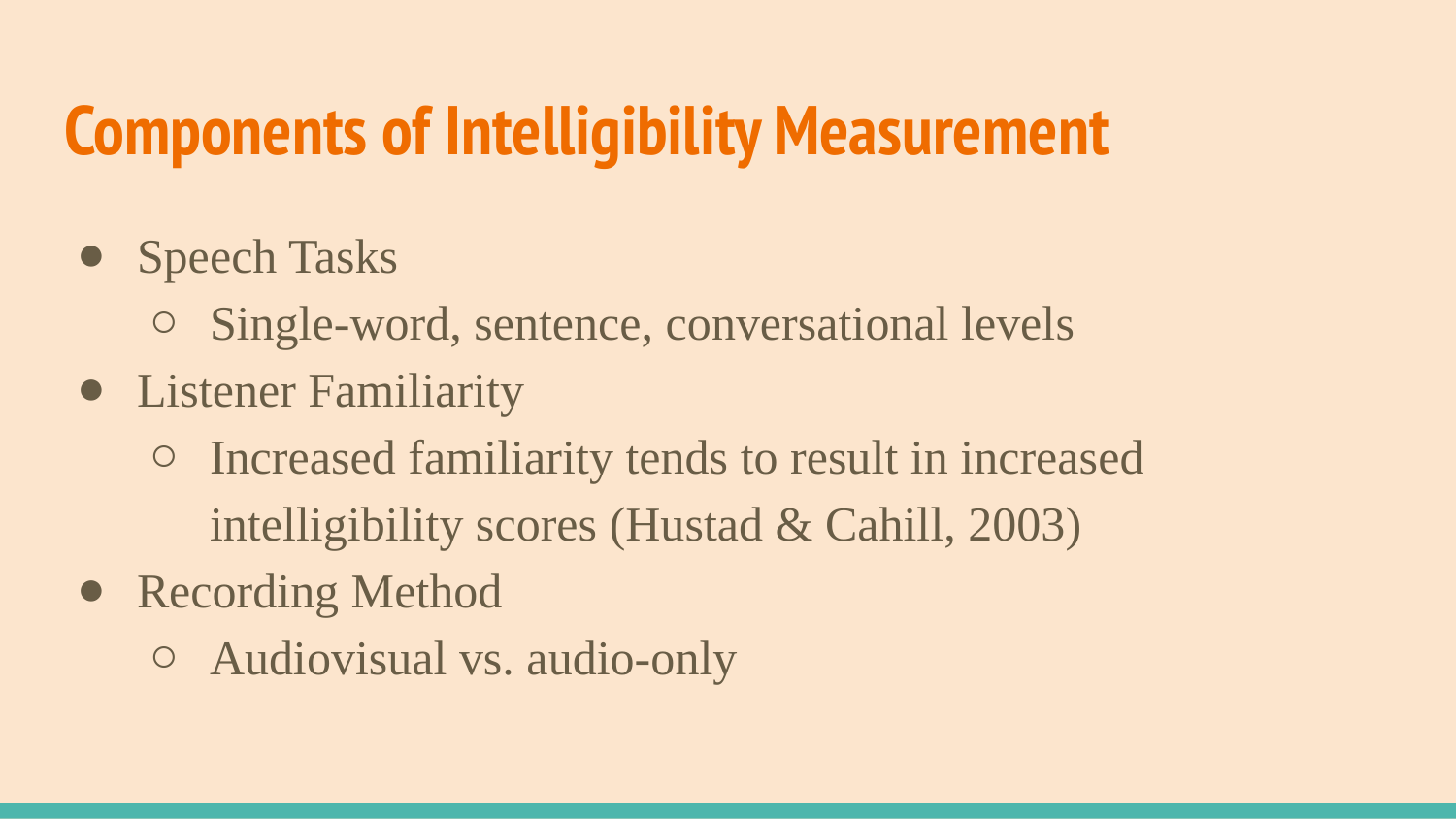

# Components of Intelligibility Measurement
Speech Tasks
Single-word, sentence, conversational levels
Listener Familiarity
Increased familiarity tends to result in increased intelligibility scores (Hustad & Cahill, 2003)
Recording Method
Audiovisual vs. audio-only